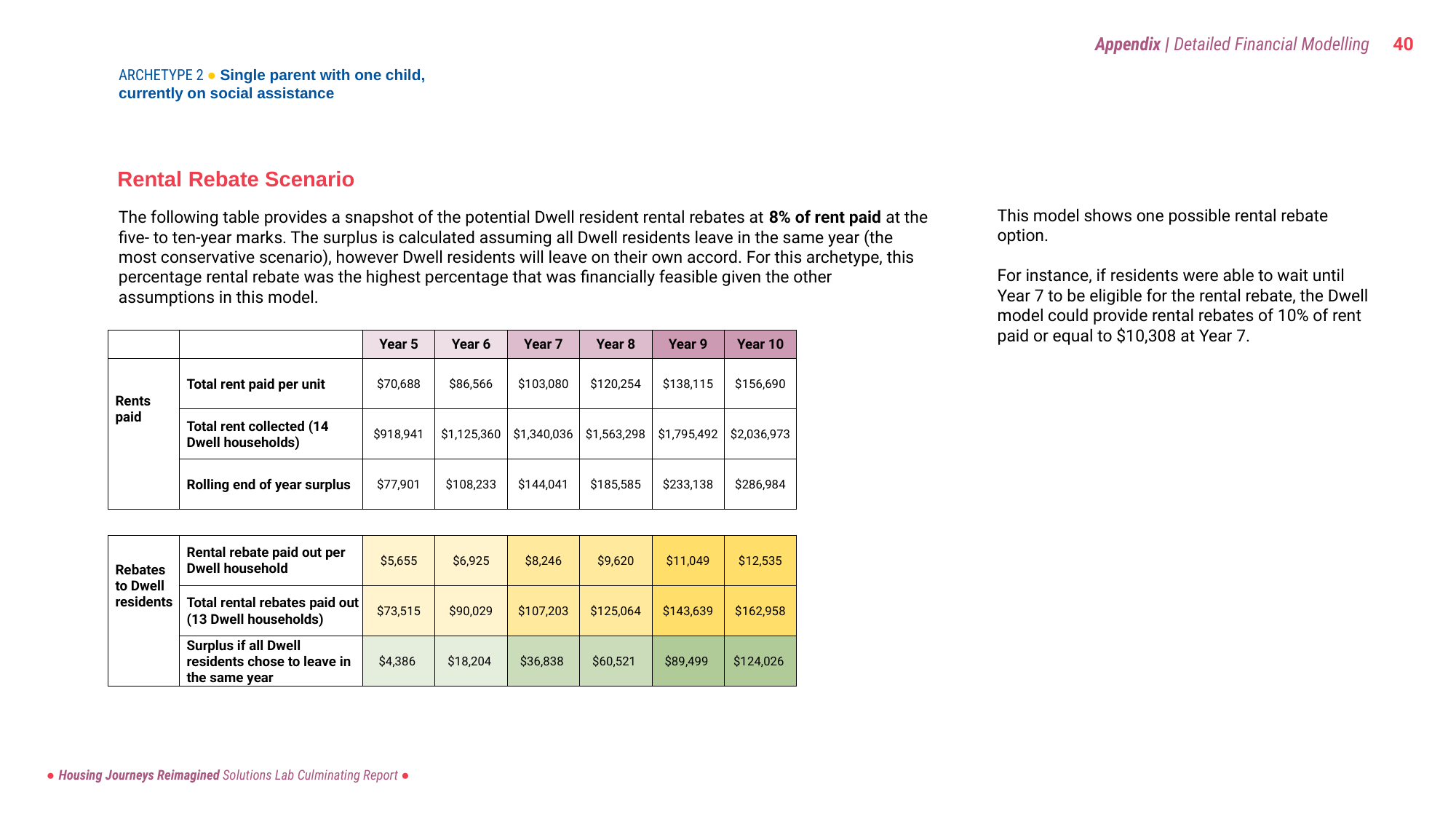

Appendix | Detailed Financial Modelling

40
ARCHETYPE 2 ● Single parent with one child, currently on social assistance
Rental Rebate Scenario
This model shows one possible rental rebate option.

For instance, if residents were able to wait until Year 7 to be eligible for the rental rebate, the Dwell model could provide rental rebates of 10% of rent paid or equal to $10,308 at Year 7.
The following table provides a snapshot of the potential Dwell resident rental rebates at 8% of rent paid at the five- to ten-year marks. The surplus is calculated assuming all Dwell residents leave in the same year (the most conservative scenario), however Dwell residents will leave on their own accord. For this archetype, this percentage rental rebate was the highest percentage that was financially feasible given the other assumptions in this model.
|  |  | Year 5 | Year 6 | Year 7 | Year 8 | Year 9 | Year 10 |
| --- | --- | --- | --- | --- | --- | --- | --- |
| Rents paid | Total rent paid per unit | $70,688 | $86,566 | $103,080 | $120,254 | $138,115 | $156,690 |
|  | Total rent collected (14 Dwell households) | $918,941 | $1,125,360 | $1,340,036 | $1,563,298 | $1,795,492 | $2,036,973 |
|  | Rolling end of year surplus | $77,901 | $108,233 | $144,041 | $185,585 | $233,138 | $286,984 |
|  |  |  |  |  |  |  |  |
| Rebates to Dwell residents | Rental rebate paid out per Dwell household | $5,655 | $6,925 | $8,246 | $9,620 | $11,049 | $12,535 |
|  | Total rental rebates paid out (13 Dwell households) | $73,515 | $90,029 | $107,203 | $125,064 | $143,639 | $162,958 |
|  | Surplus if all Dwell residents chose to leave in the same year | $4,386 | $18,204 | $36,838 | $60,521 | $89,499 | $124,026 |
● Housing Journeys Reimagined Solutions Lab Culminating Report ●